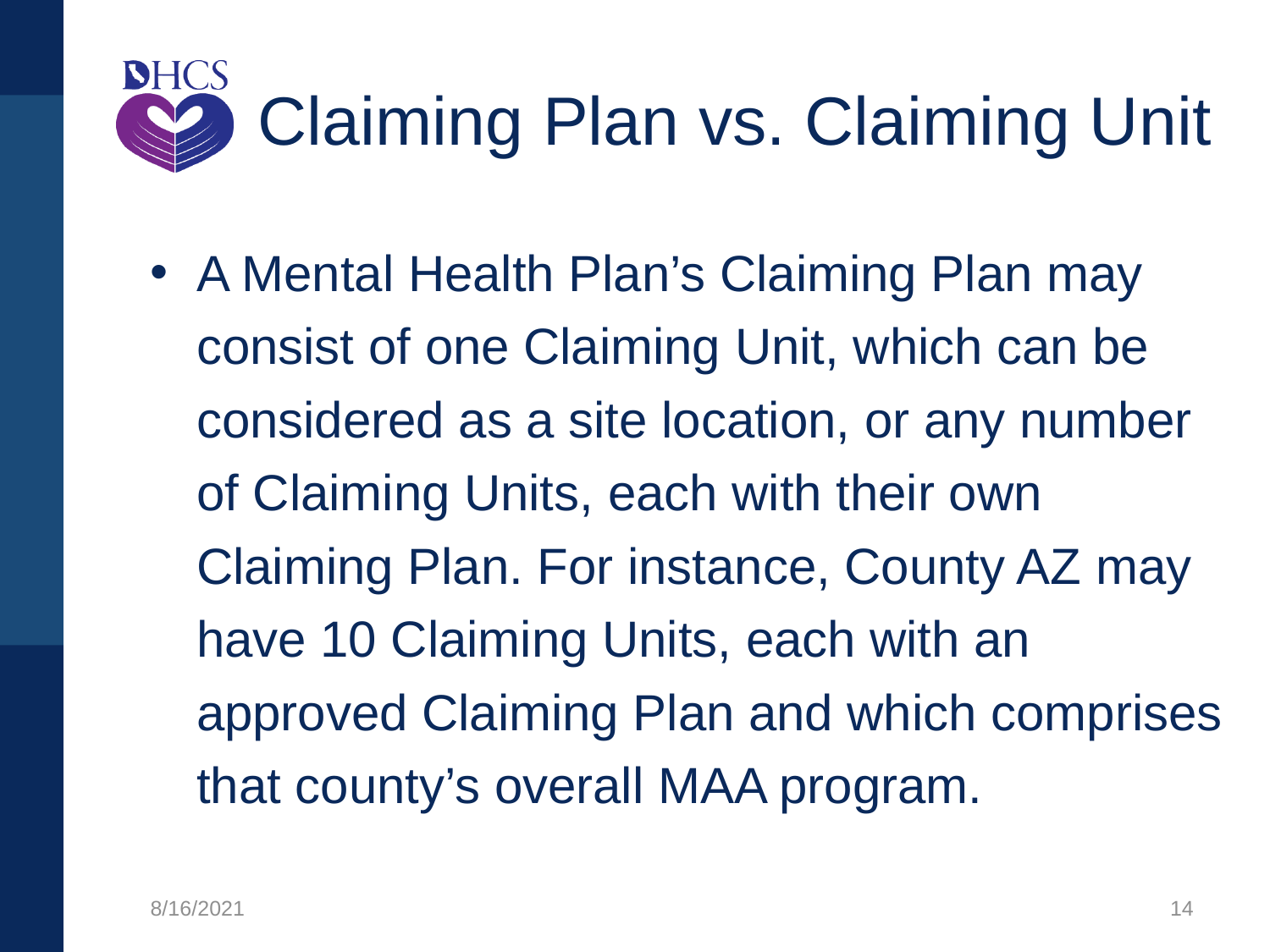

# Claiming Plan vs. Claiming Unit
A Mental Health Plan’s Claiming Plan may consist of one Claiming Unit, which can be considered as a site location, or any number of Claiming Units, each with their own Claiming Plan. For instance, County AZ may have 10 Claiming Units, each with an approved Claiming Plan and which comprises that county’s overall MAA program.
8/16/2021
14